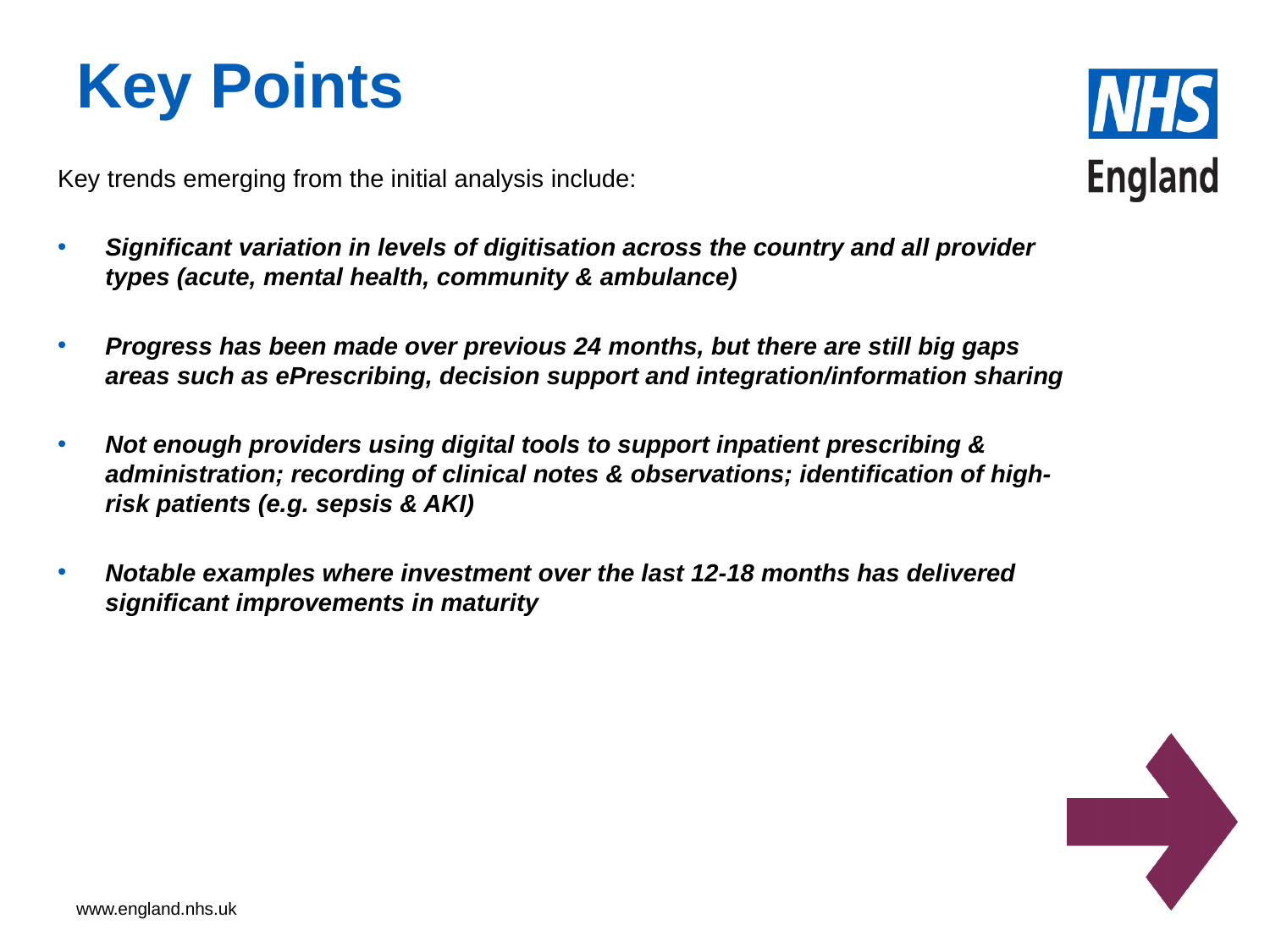

# Key Points
Key trends emerging from the initial analysis include:

Significant variation in levels of digitisation across the country and all provider types (acute, mental health, community & ambulance)

Progress has been made over previous 24 months, but there are still big gaps areas such as ePrescribing, decision support and integration/information sharing

Not enough providers using digital tools to support inpatient prescribing & administration; recording of clinical notes & observations; identification of high-risk patients (e.g. sepsis & AKI)

Notable examples where investment over the last 12-18 months has delivered significant improvements in maturity